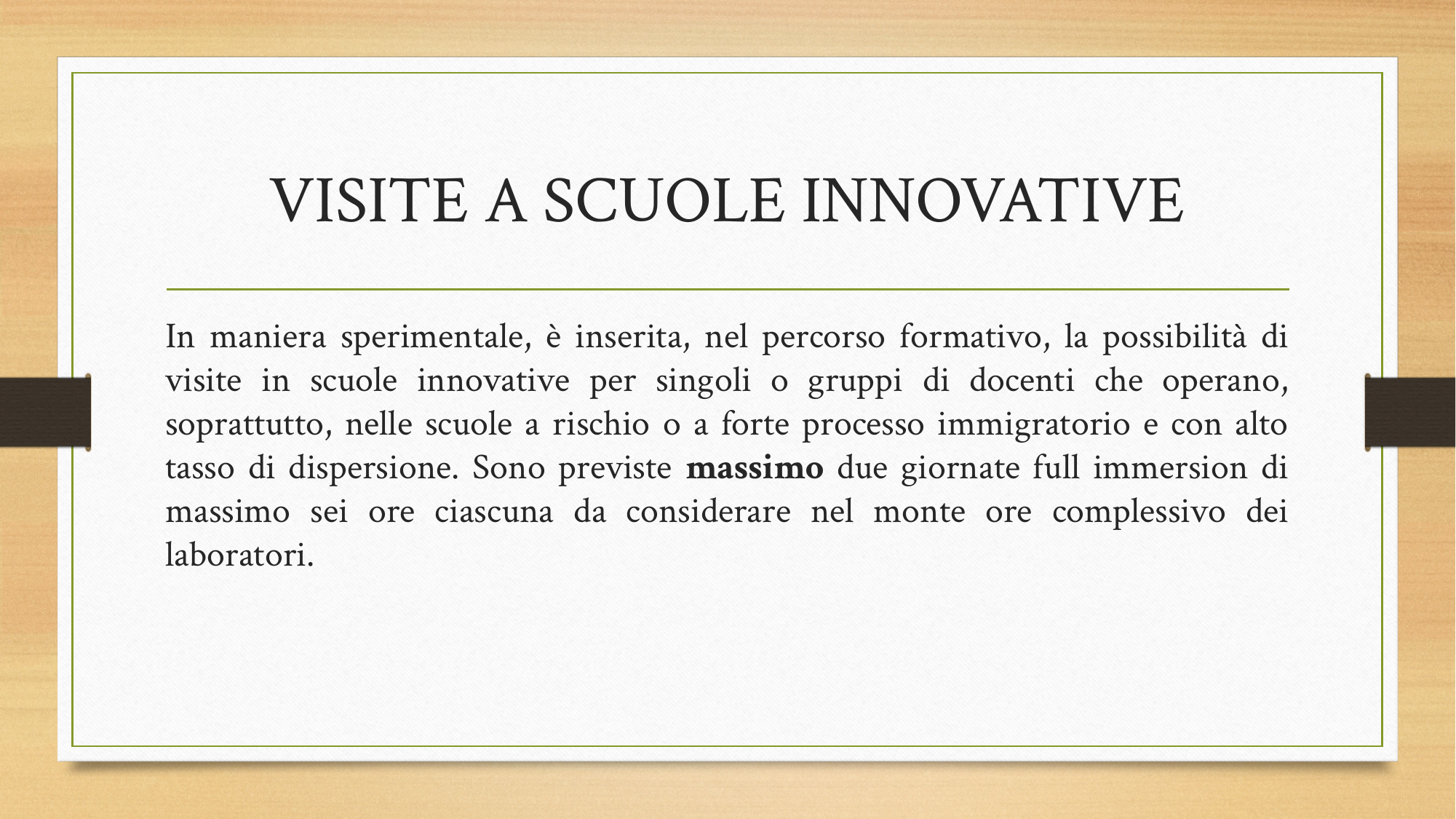

# VISITE A SCUOLE INNOVATIVE
In maniera sperimentale, è inserita, nel percorso formativo, la possibilità di visite in scuole innovative per singoli o gruppi di docenti che operano, soprattutto, nelle scuole a rischio o a forte processo immigratorio e con alto tasso di dispersione. Sono previste massimo due giornate full immersion di massimo sei ore ciascuna da considerare nel monte ore complessivo dei laboratori.